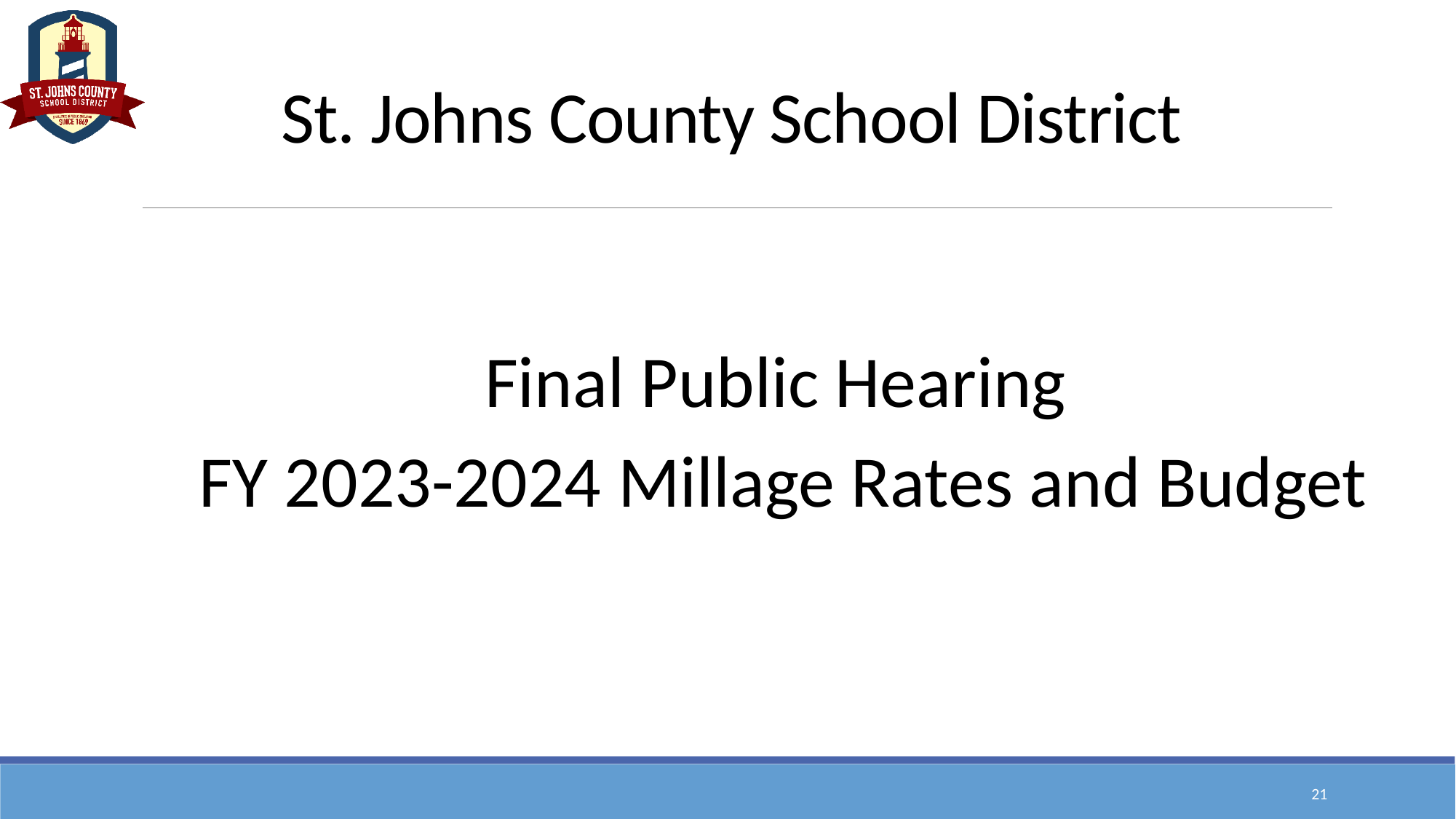

# St. Johns County School District
Final Public Hearing
 FY 2023-2024 Millage Rates and Budget
21